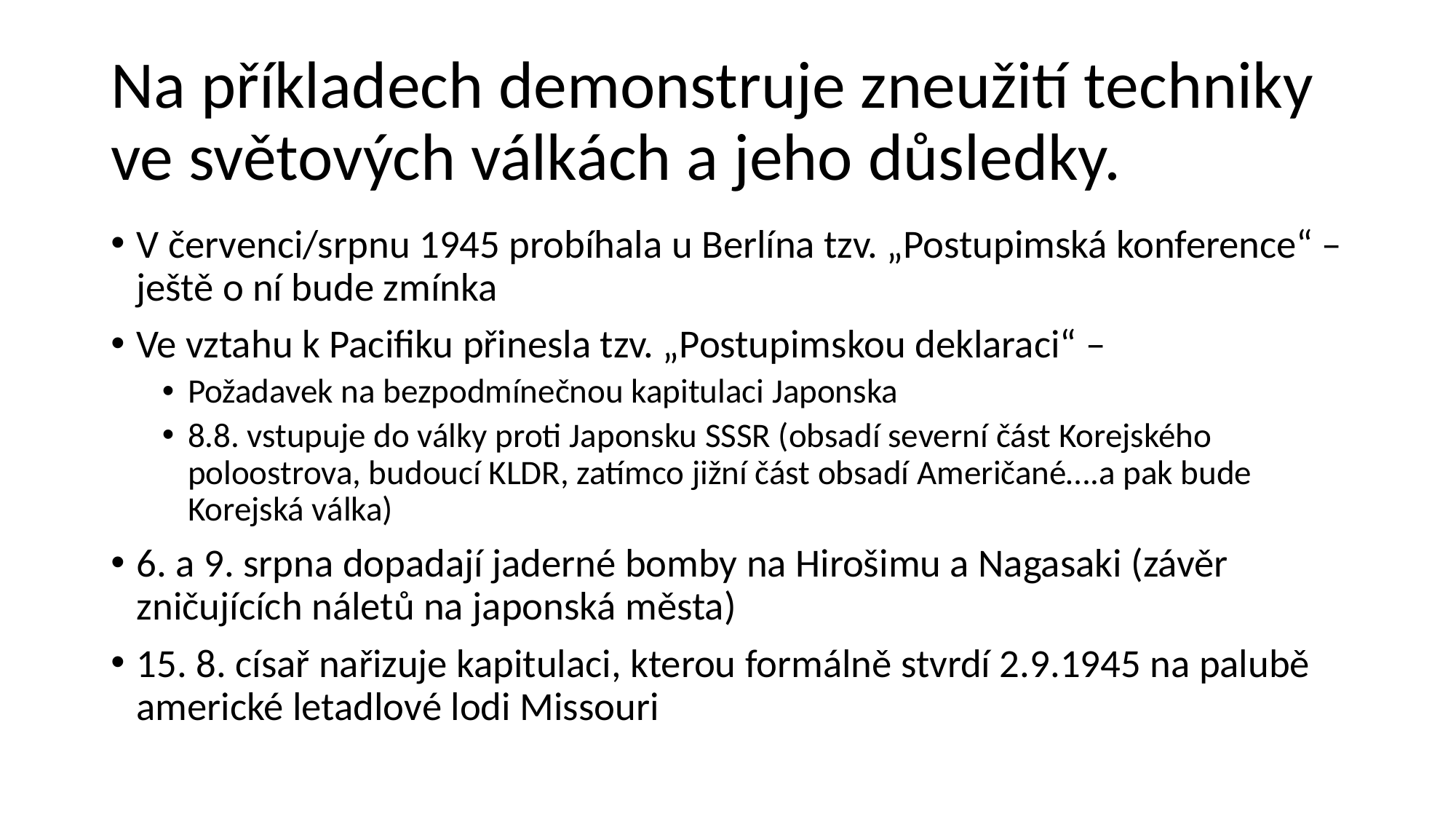

# Na příkladech demonstruje zneužití techniky ve světových válkách a jeho důsledky.
V červenci/srpnu 1945 probíhala u Berlína tzv. „Postupimská konference“ – ještě o ní bude zmínka
Ve vztahu k Pacifiku přinesla tzv. „Postupimskou deklaraci“ –
Požadavek na bezpodmínečnou kapitulaci Japonska
8.8. vstupuje do války proti Japonsku SSSR (obsadí severní část Korejského poloostrova, budoucí KLDR, zatímco jižní část obsadí Američané….a pak bude Korejská válka)
6. a 9. srpna dopadají jaderné bomby na Hirošimu a Nagasaki (závěr zničujících náletů na japonská města)
15. 8. císař nařizuje kapitulaci, kterou formálně stvrdí 2.9.1945 na palubě americké letadlové lodi Missouri